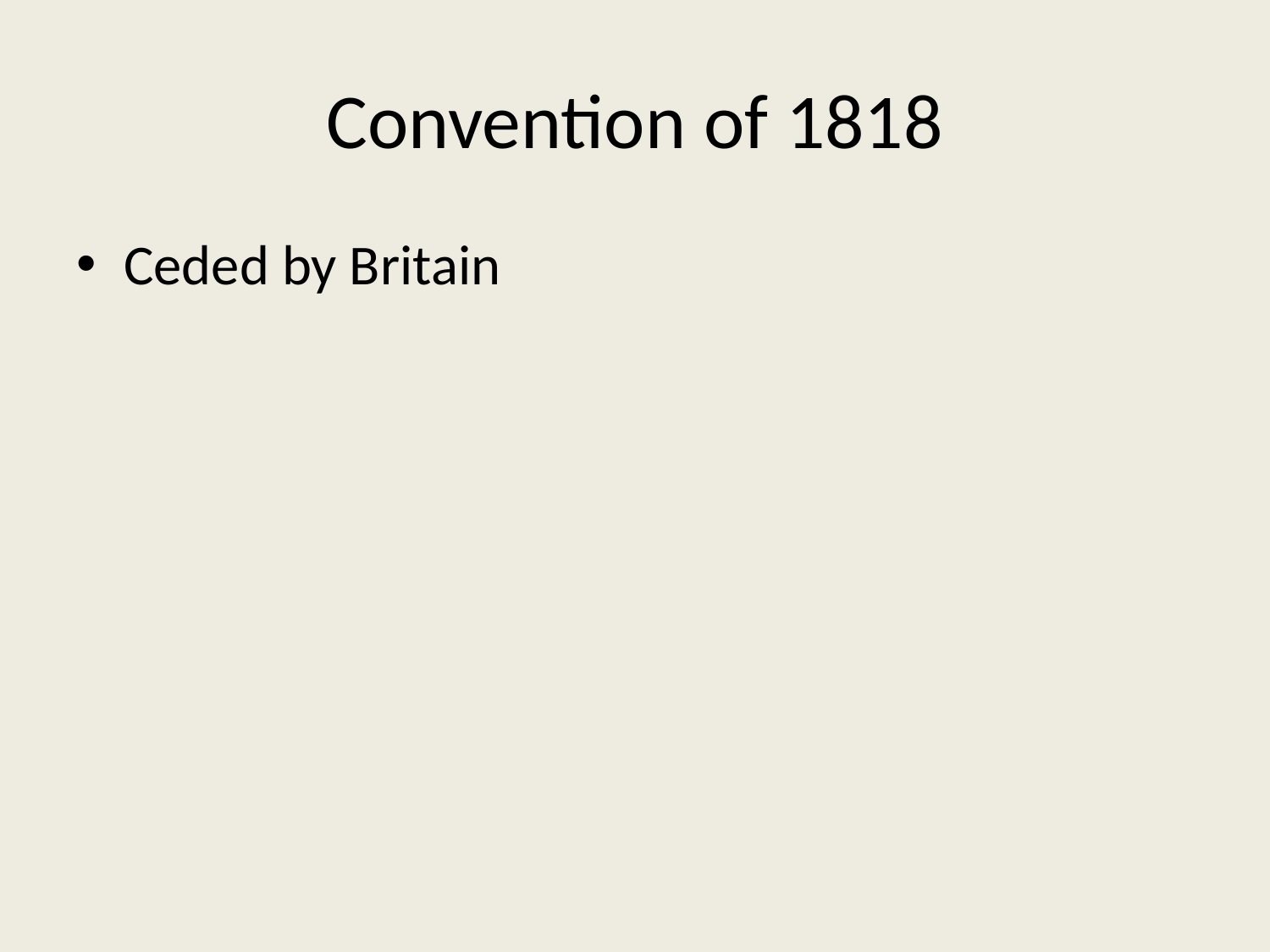

# Convention of 1818
Ceded by Britain